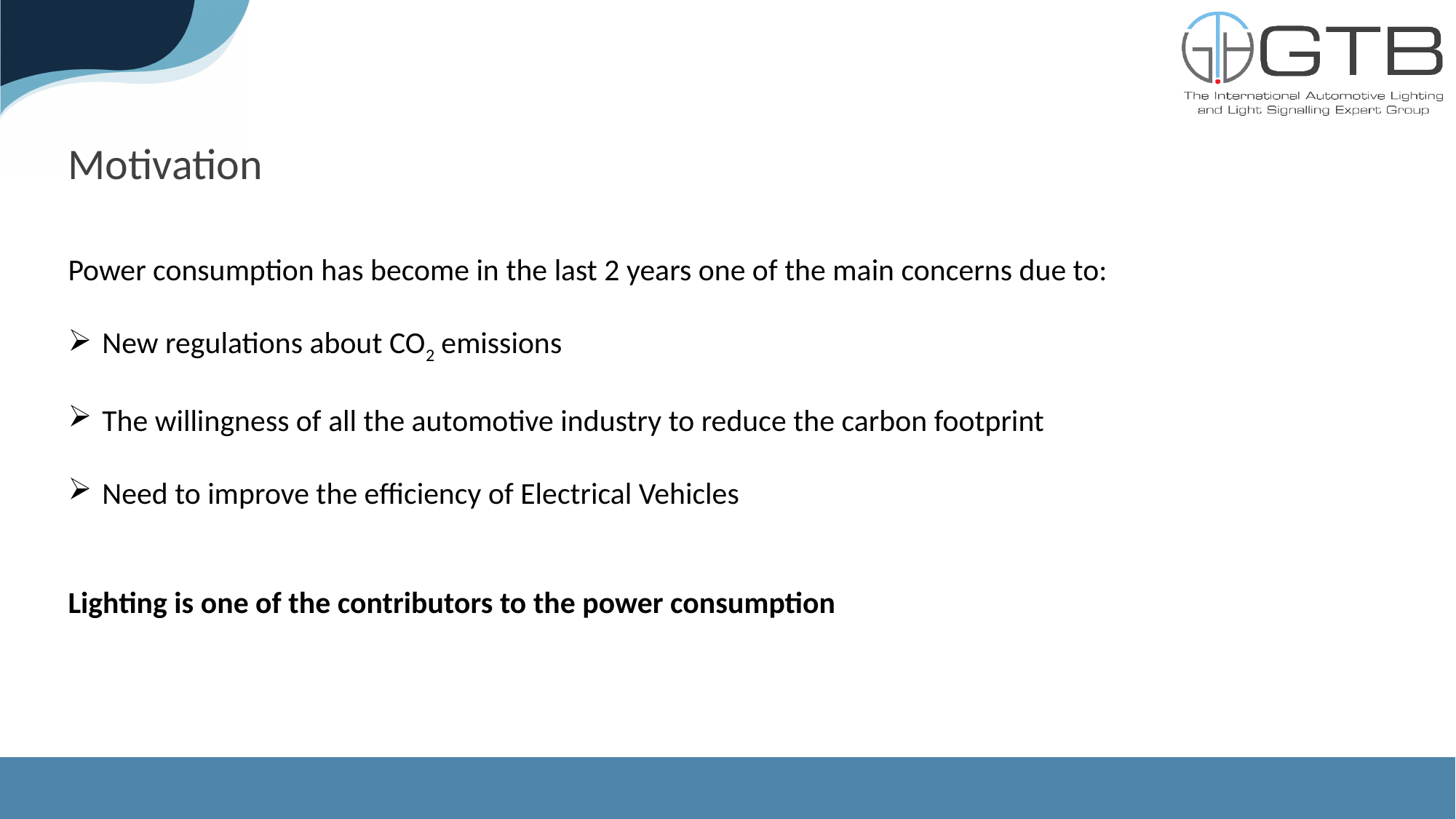

# Motivation
Power consumption has become in the last 2 years one of the main concerns due to:

New regulations about CO2 emissions

The willingness of all the automotive industry to reduce the carbon footprint

Need to improve the efficiency of Electrical Vehicles

Lighting is one of the contributors to the power consumption